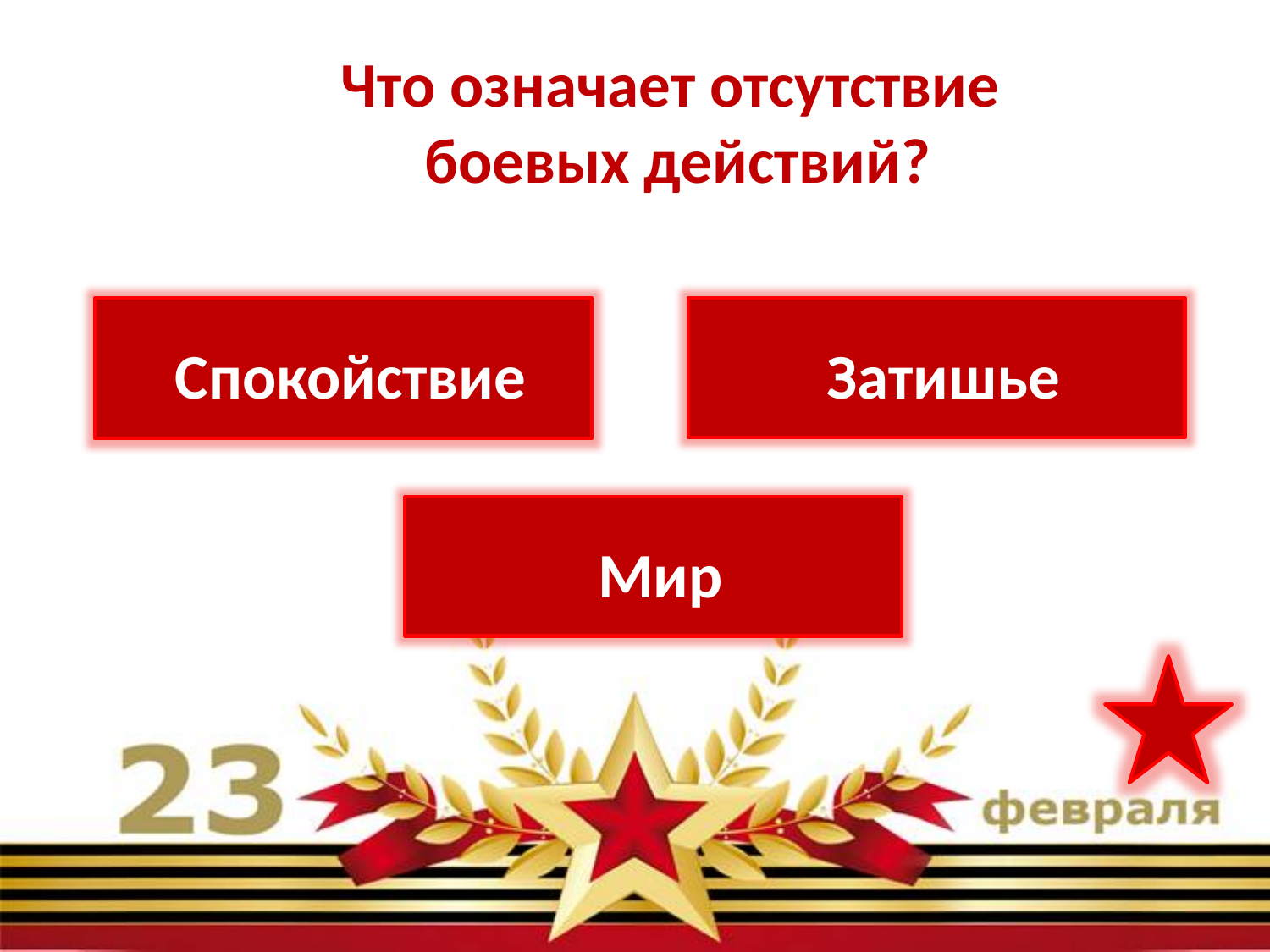

Что означает отсутствие
боевых действий?
 Спокойствие
 Затишье
 Мир